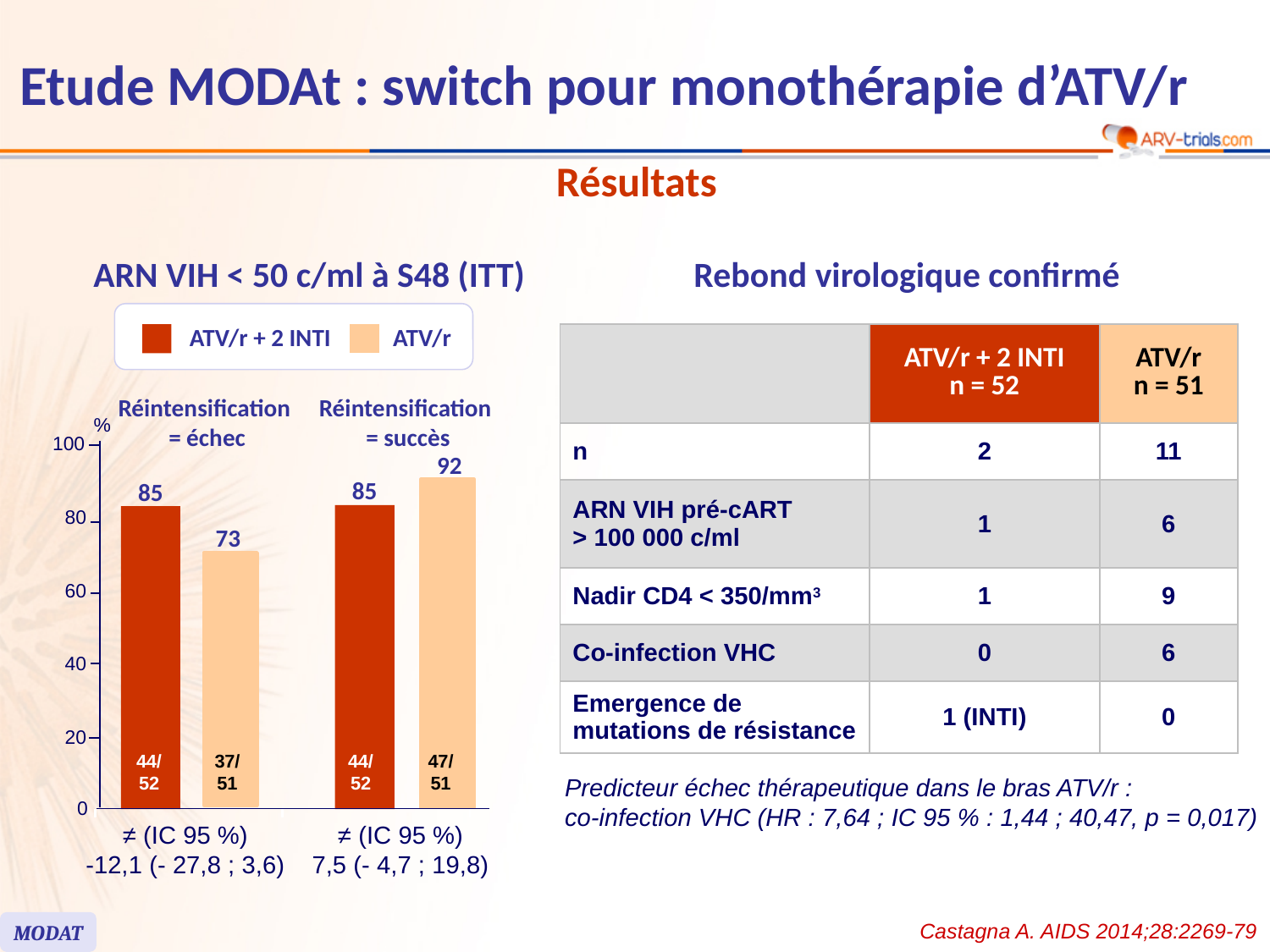

# Etude MODAt : switch pour monothérapie d’ATV/r

Résultats
ARN VIH < 50 c/ml à S48 (ITT)
Rebond virologique confirmé

ATV/r + 2 INTI
ATV/r

|  | ATV/r + 2 INTI n = 52 | ATV/r n = 51 |
| --- | --- | --- |
| n | 2 | 11 |
| ARN VIH pré-cART > 100 000 c/ml | 1 | 6 |
| Nadir CD4 < 350/mm3 | 1 | 9 |
| Co-infection VHC | 0 | 6 |
| Emergence de mutations de résistance | 1 (INTI) | 0 |
Réintensification
= échec
Réintensification
= succès
%
100
92
85
85

80

73

60
40
20
44/
52
37/
51
44/
52
47/
51
0

≠ (IC 95 %)
-12,1 (- 27,8 ; 3,6)
≠ (IC 95 %)
7,5 (- 4,7 ; 19,8)

Predicteur échec thérapeutique dans le bras ATV/r :
co-infection VHC (HR : 7,64 ; IC 95 % : 1,44 ; 40,47, p = 0,017)
Castagna A. AIDS 2014;28:2269-79
MODAT